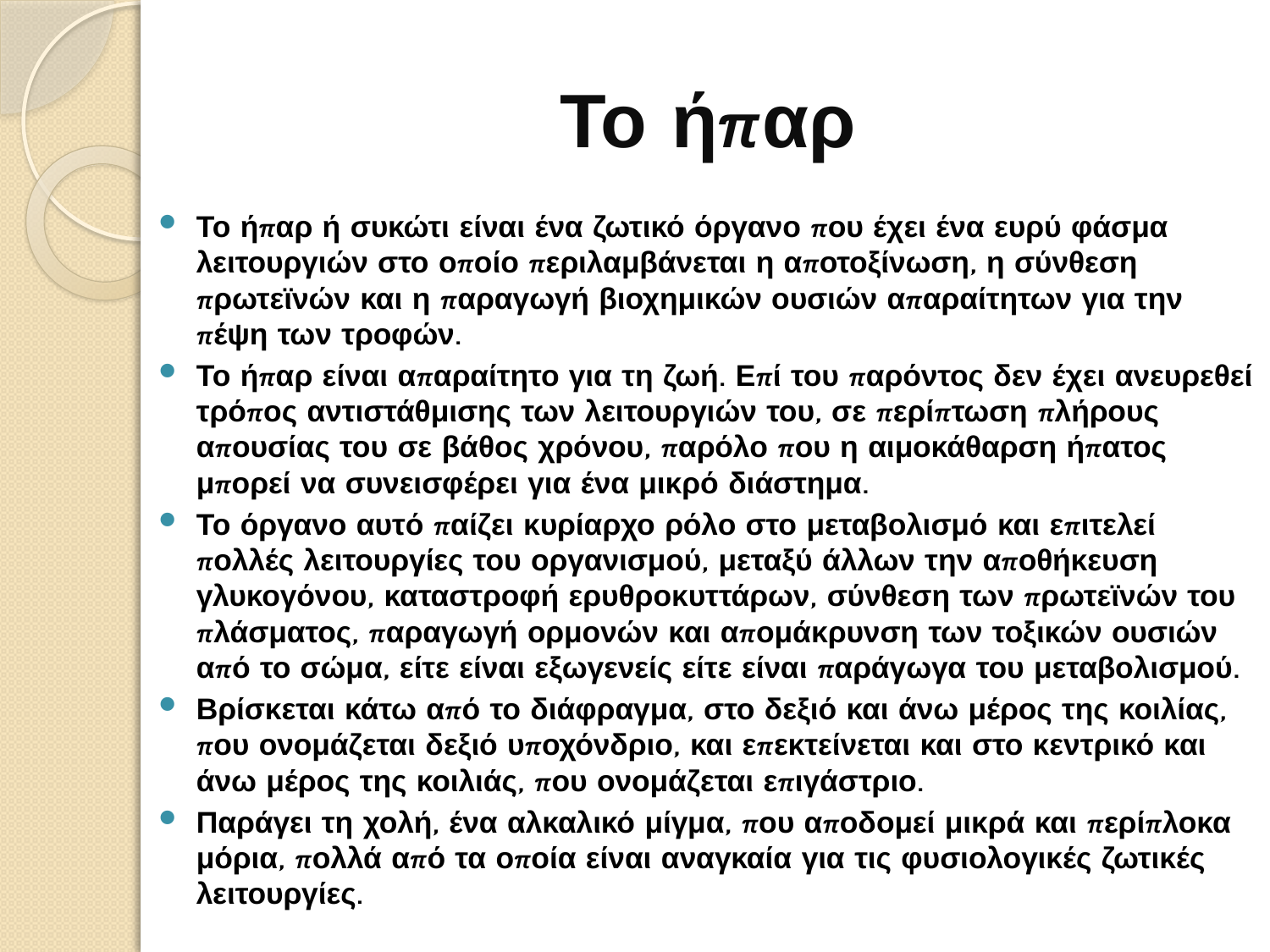

# Το ήπαρ
Το ήπαρ ή συκώτι είναι ένα ζωτικό όργανο που έχει ένα ευρύ φάσμα λειτουργιών στο οποίο περιλαμβάνεται η αποτοξίνωση, η σύνθεση πρωτεϊνών και η παραγωγή βιοχημικών ουσιών απαραίτητων για την πέψη των τροφών.
Το ήπαρ είναι απαραίτητο για τη ζωή. Επί του παρόντος δεν έχει ανευρεθεί τρόπος αντιστάθμισης των λειτουργιών του, σε περίπτωση πλήρους απουσίας του σε βάθος χρόνου, παρόλο που η αιμοκάθαρση ήπατος μπορεί να συνεισφέρει για ένα μικρό διάστημα.
Το όργανο αυτό παίζει κυρίαρχο ρόλο στο μεταβολισμό και επιτελεί πολλές λειτουργίες του οργανισμού, μεταξύ άλλων την αποθήκευση γλυκογόνου, καταστροφή ερυθροκυττάρων, σύνθεση των πρωτεϊνών του πλάσματος, παραγωγή ορμονών και απομάκρυνση των τοξικών ουσιών από το σώμα, είτε είναι εξωγενείς είτε είναι παράγωγα του μεταβολισμού.
Βρίσκεται κάτω από το διάφραγμα, στο δεξιό και άνω μέρος της κοιλίας, που ονομάζεται δεξιό υποχόνδριο, και επεκτείνεται και στο κεντρικό και άνω μέρος της κοιλιάς, που ονομάζεται επιγάστριο.
Παράγει τη χολή, ένα αλκαλικό μίγμα, που αποδομεί μικρά και περίπλοκα μόρια, πολλά από τα οποία είναι αναγκαία για τις φυσιολογικές ζωτικές λειτουργίες.